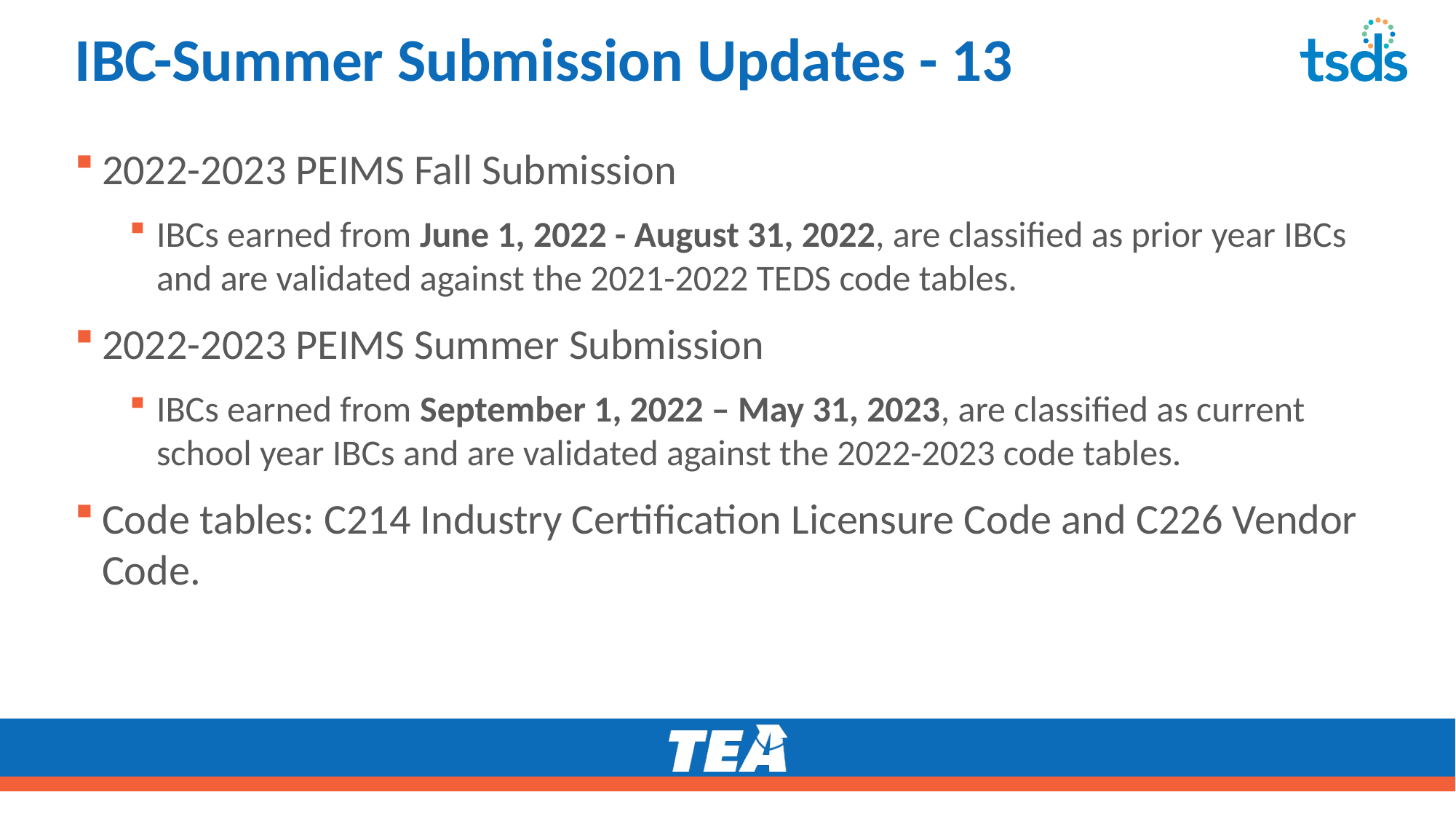

# IBC-Summer Submission Updates - 13
2022-2023 PEIMS Fall Submission
IBCs earned from June 1, 2022 - August 31, 2022, are classified as prior year IBCs and are validated against the 2021-2022 TEDS code tables.
2022-2023 PEIMS Summer Submission
IBCs earned from September 1, 2022 – May 31, 2023, are classified as current school year IBCs and are validated against the 2022-2023 code tables.
Code tables: C214 Industry Certification Licensure Code and C226 Vendor Code.